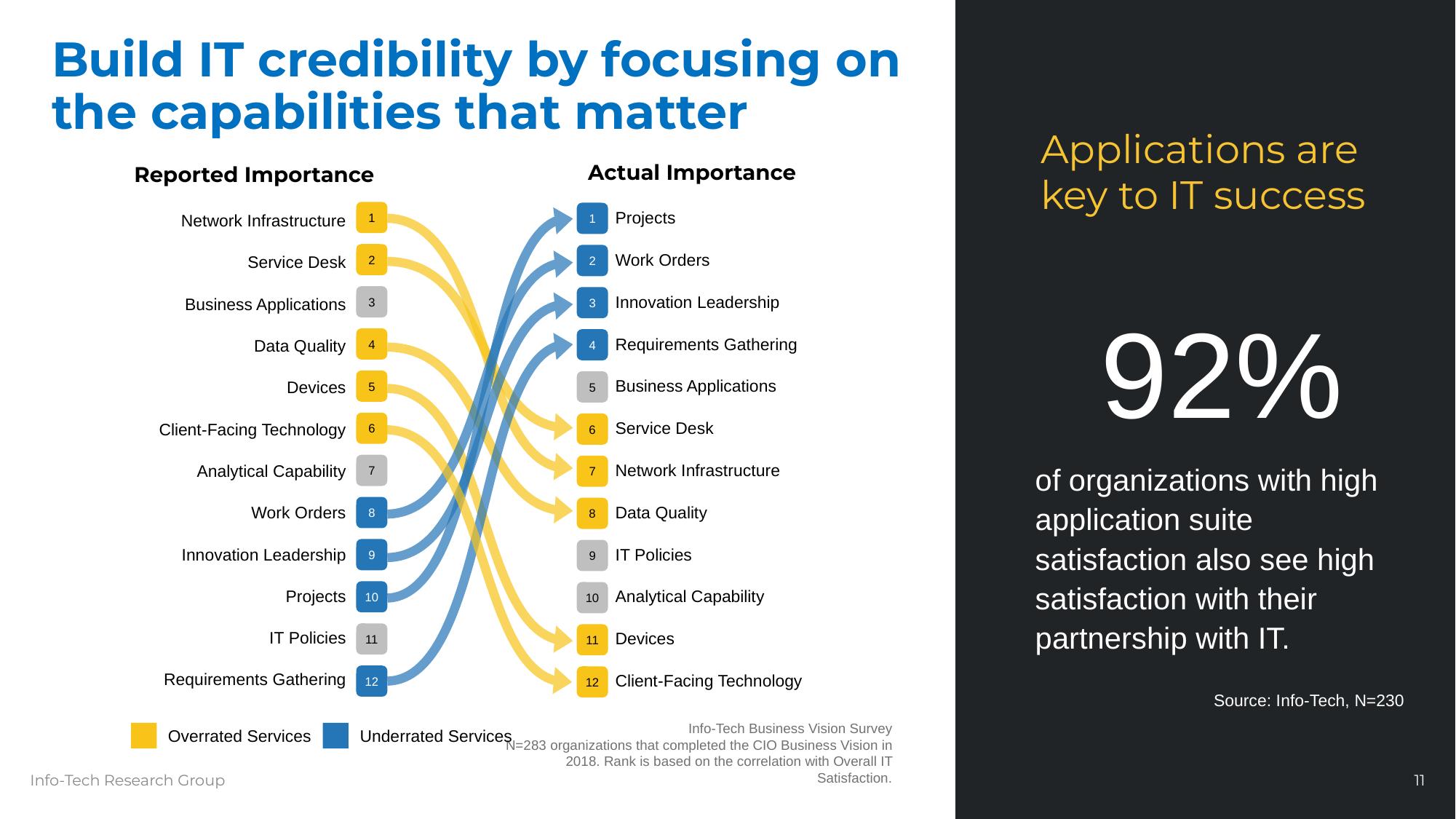

# Build IT credibility by focusing on the capabilities that matter
Applications are key to IT success
Actual Importance
Reported Importance
| Projects |
| --- |
| Work Orders |
| Innovation Leadership |
| Requirements Gathering |
| Business Applications |
| Service Desk |
| Network Infrastructure |
| Data Quality |
| IT Policies |
| Analytical Capability |
| Devices |
| Client-Facing Technology |
| Network Infrastructure |
| --- |
| Service Desk |
| Business Applications |
| Data Quality |
| Devices |
| Client-Facing Technology |
| Analytical Capability |
| Work Orders |
| Innovation Leadership |
| Projects |
| IT Policies |
| Requirements Gathering |
1
1

2
2
3
3
4
4
5
5
92%
of organizations with high application suite satisfaction also see high satisfaction with their partnership with IT.
Source: Info-Tech, N=230
6
6

7
7
8
8
9
9
10
10
11
11
12
12
Info-Tech Business Vision Survey
N=283 organizations that completed the CIO Business Vision in 2018. Rank is based on the correlation with Overall IT Satisfaction.
Overrated Services

Underrated Services

Info-Tech Research Group
11